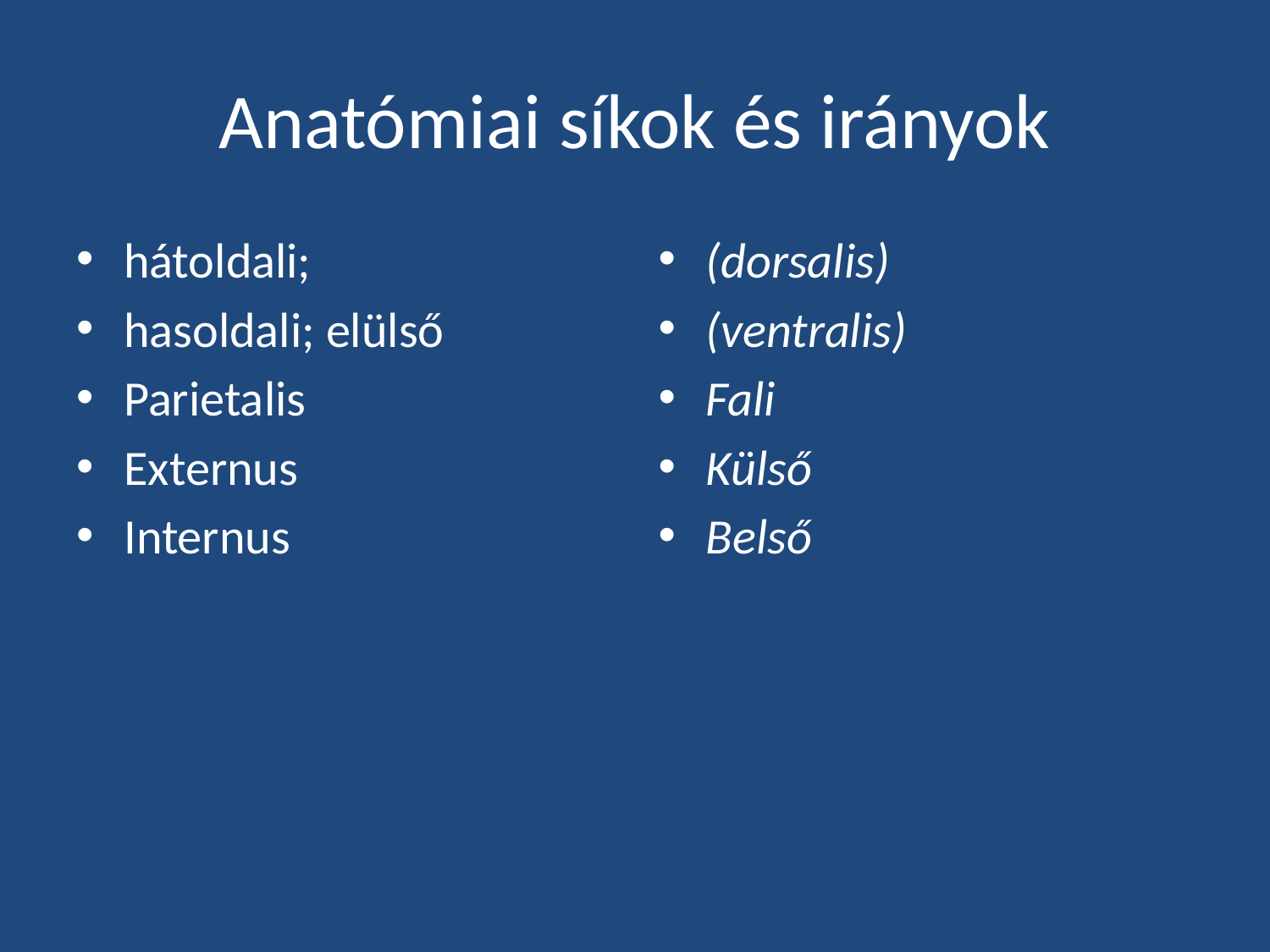

# Anatómiai síkok és irányok
hátoldali;
hasoldali; elülső
Parietalis
Externus
Internus

(dorsalis)
(ventralis)
Fali
Külső
Belső